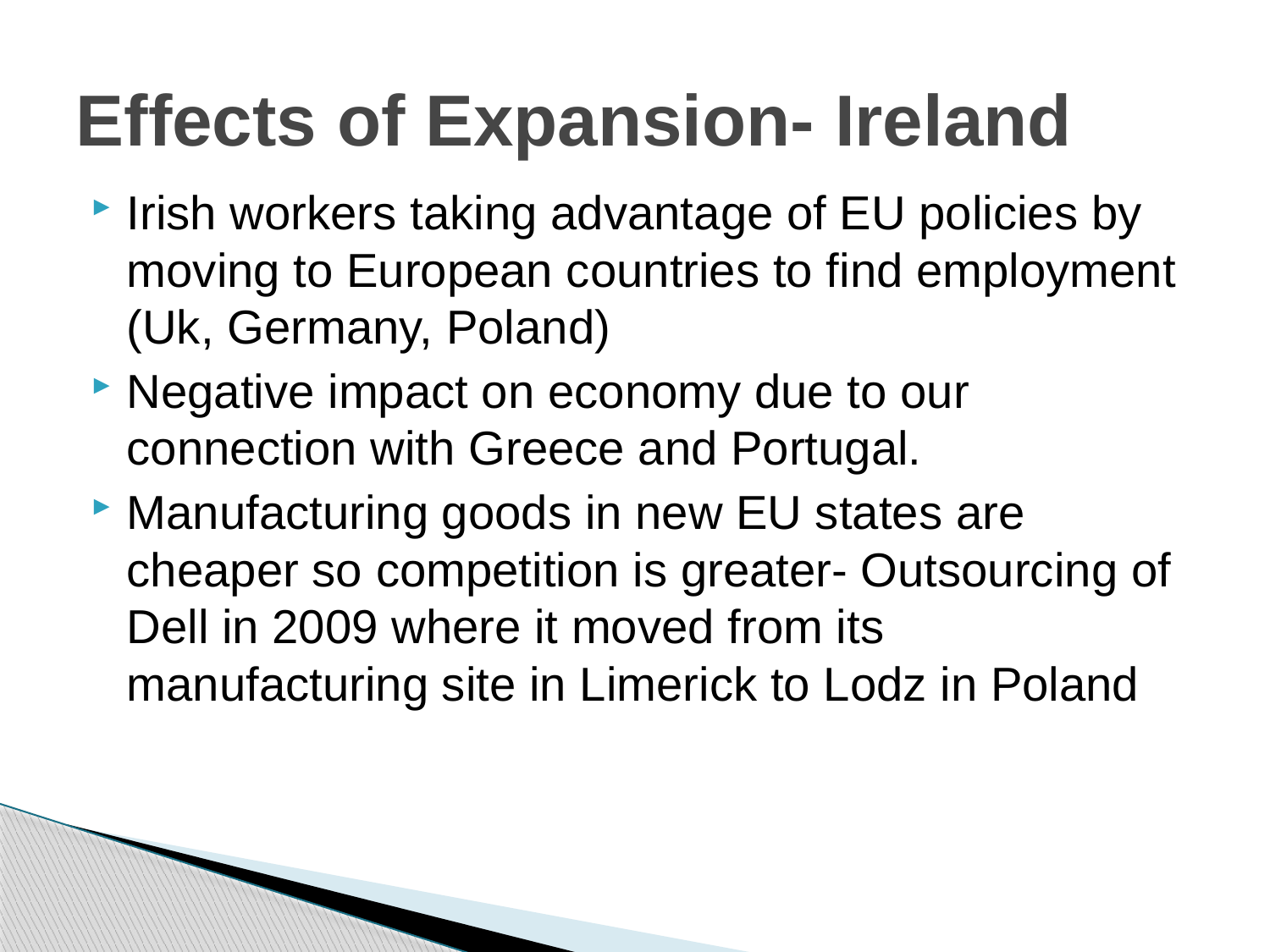

# Effects of Expansion- Ireland
Irish workers taking advantage of EU policies by moving to European countries to find employment (Uk, Germany, Poland)
Negative impact on economy due to our connection with Greece and Portugal.
Manufacturing goods in new EU states are cheaper so competition is greater- Outsourcing of Dell in 2009 where it moved from its manufacturing site in Limerick to Lodz in Poland